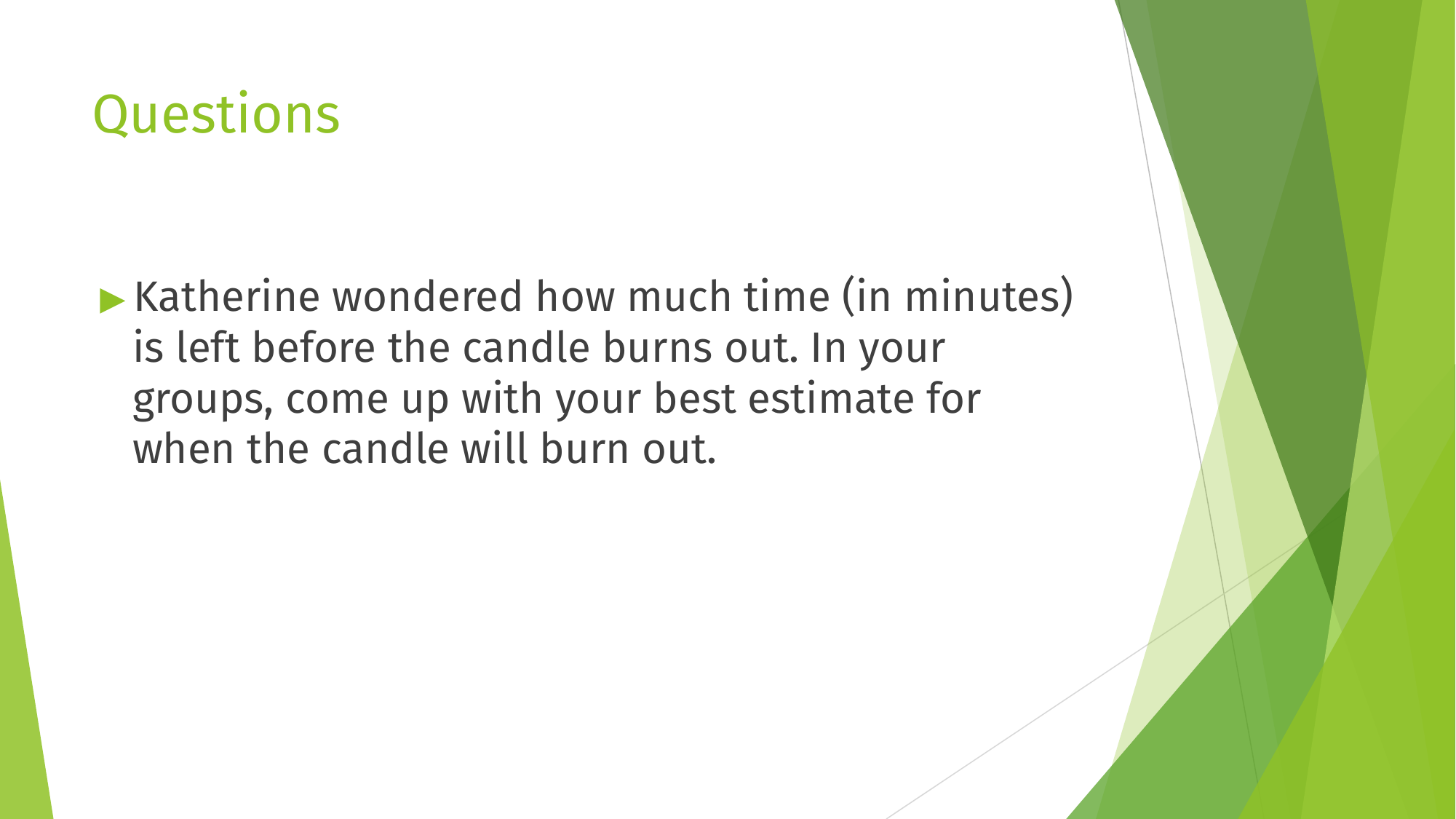

# Questions

Katherine wondered how much time (in minutes) is left before the candle burns out. In your groups, come up with your best estimate for when the candle will burn out.